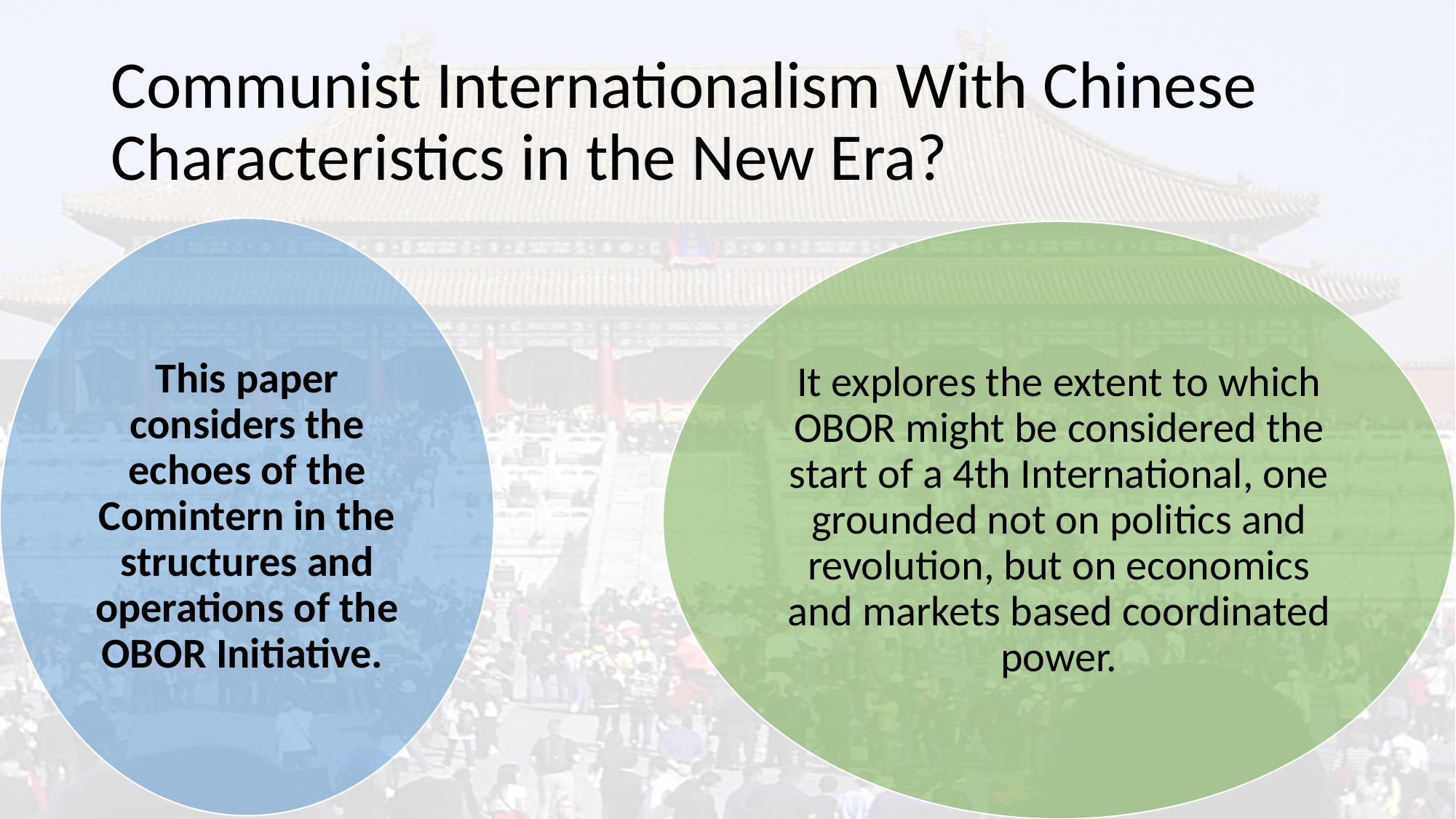

# Communist Internationalism With Chinese Characteristics in the New Era?
This paper considers the echoes of the Comintern in the structures and operations of the OBOR Initiative.
It explores the extent to which OBOR might be considered the start of a 4th International, one grounded not on politics and revolution, but on economics and markets based coordinated power.